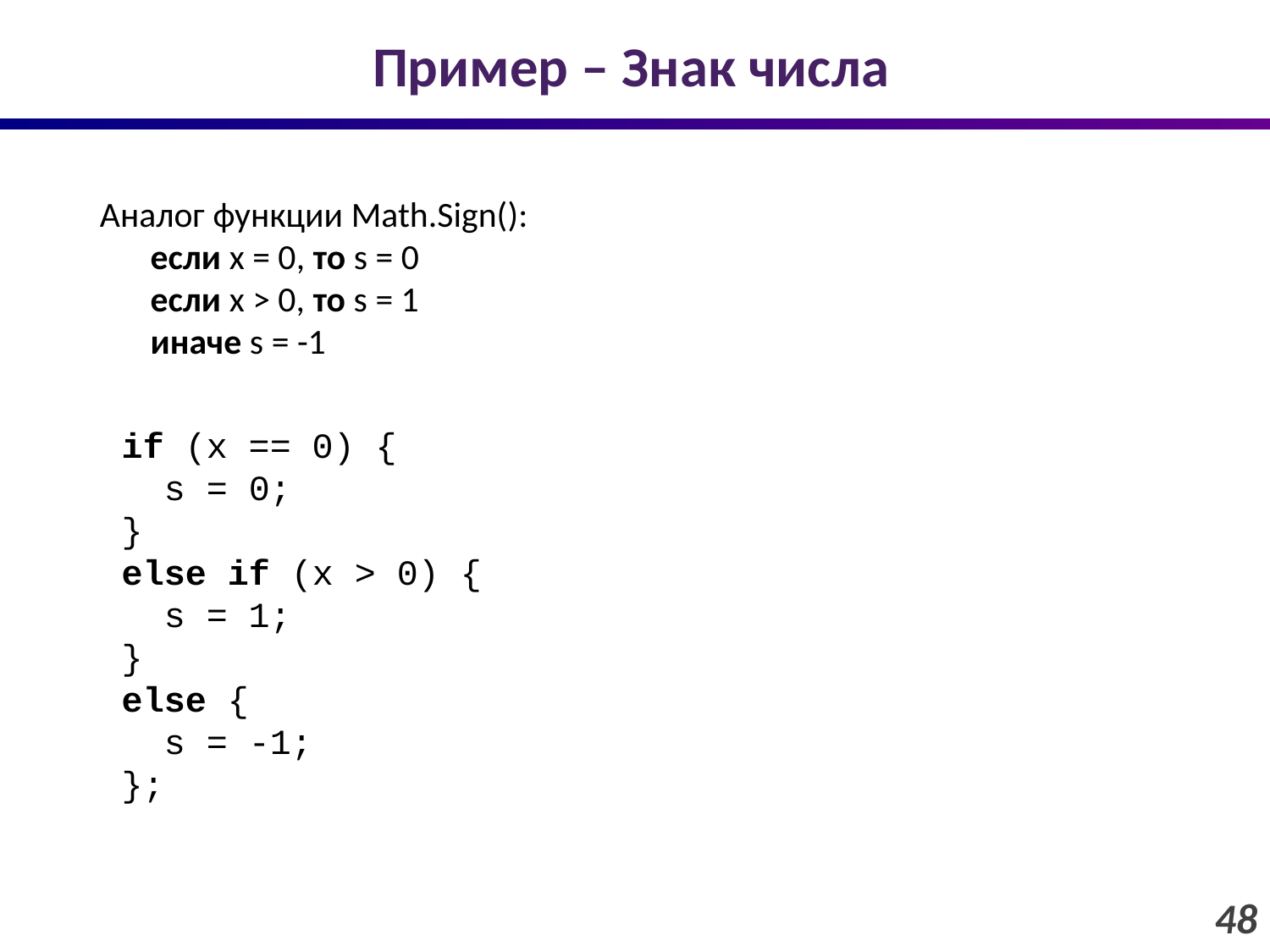

# Пример – Знак числа
Аналог функции Math.Sign():
если x = 0, то s = 0
если x > 0, то s = 1
иначе s = -1
if (x == 0) {
  s = 0;
}
else if (x > 0) {
  s = 1;
}
else {
  s = -1;
};
48